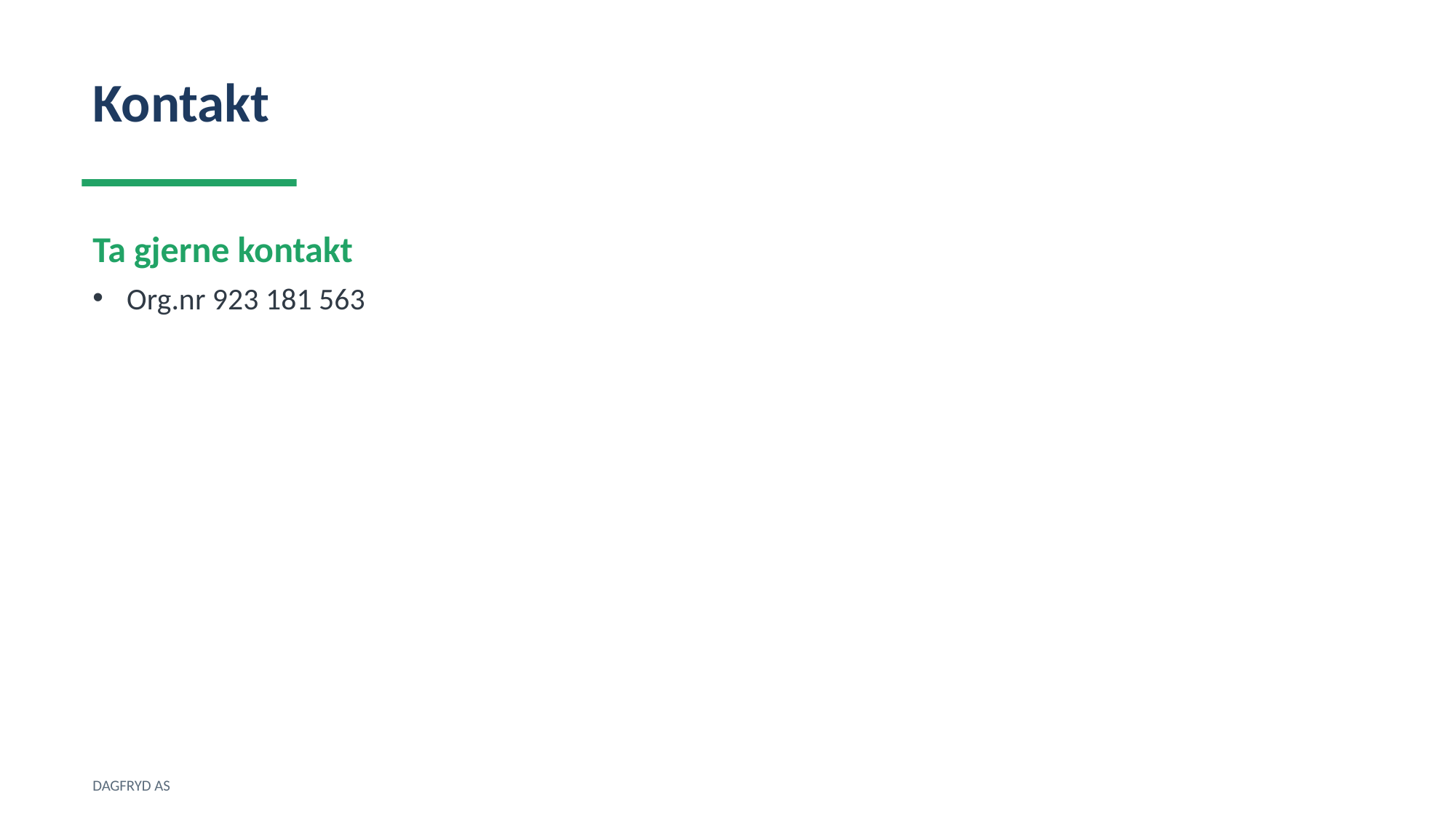

Kontakt

Ta gjerne kontakt
Org.nr 923 181 563
DAGFRYD AS